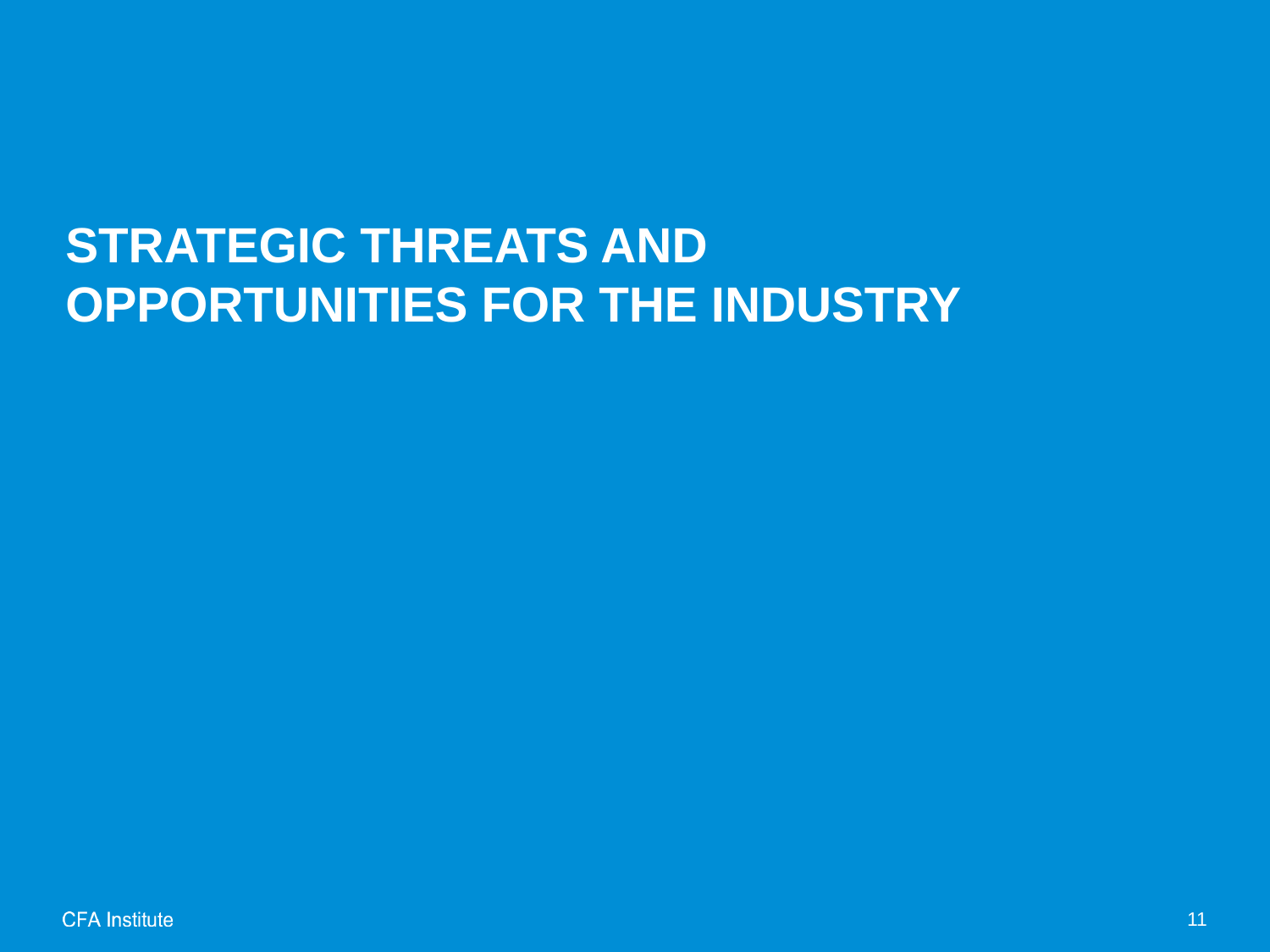

# STRATEGIC THREATS AND OPPORTUNITIES FOR THE INDUSTRY
11